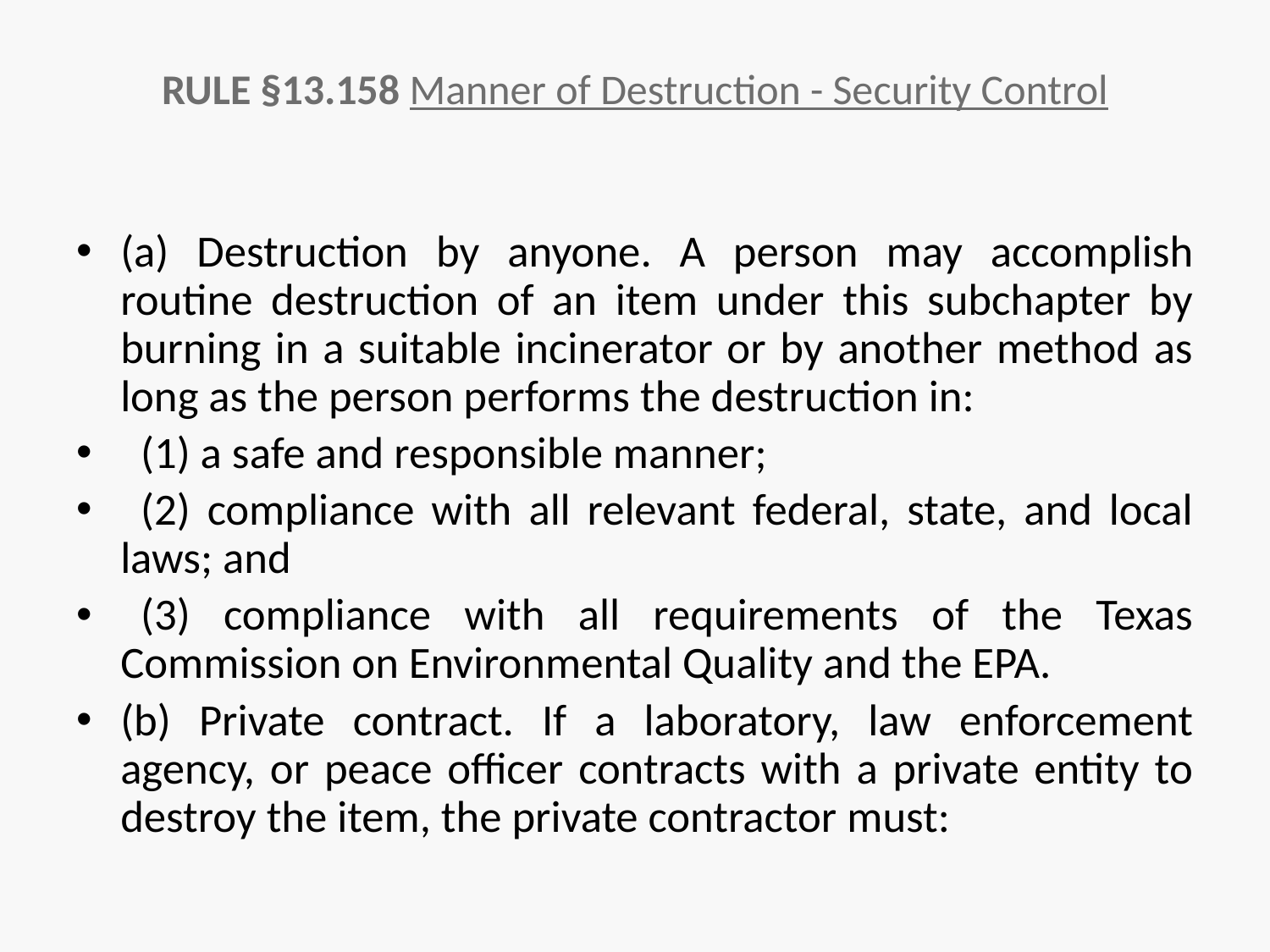

# RULE §13.158 Manner of Destruction - Security Control
(a) Destruction by anyone. A person may accomplish routine destruction of an item under this subchapter by burning in a suitable incinerator or by another method as long as the person performs the destruction in:
  (1) a safe and responsible manner;
  (2) compliance with all relevant federal, state, and local laws; and
  (3) compliance with all requirements of the Texas Commission on Environmental Quality and the EPA.
(b) Private contract. If a laboratory, law enforcement agency, or peace officer contracts with a private entity to destroy the item, the private contractor must: